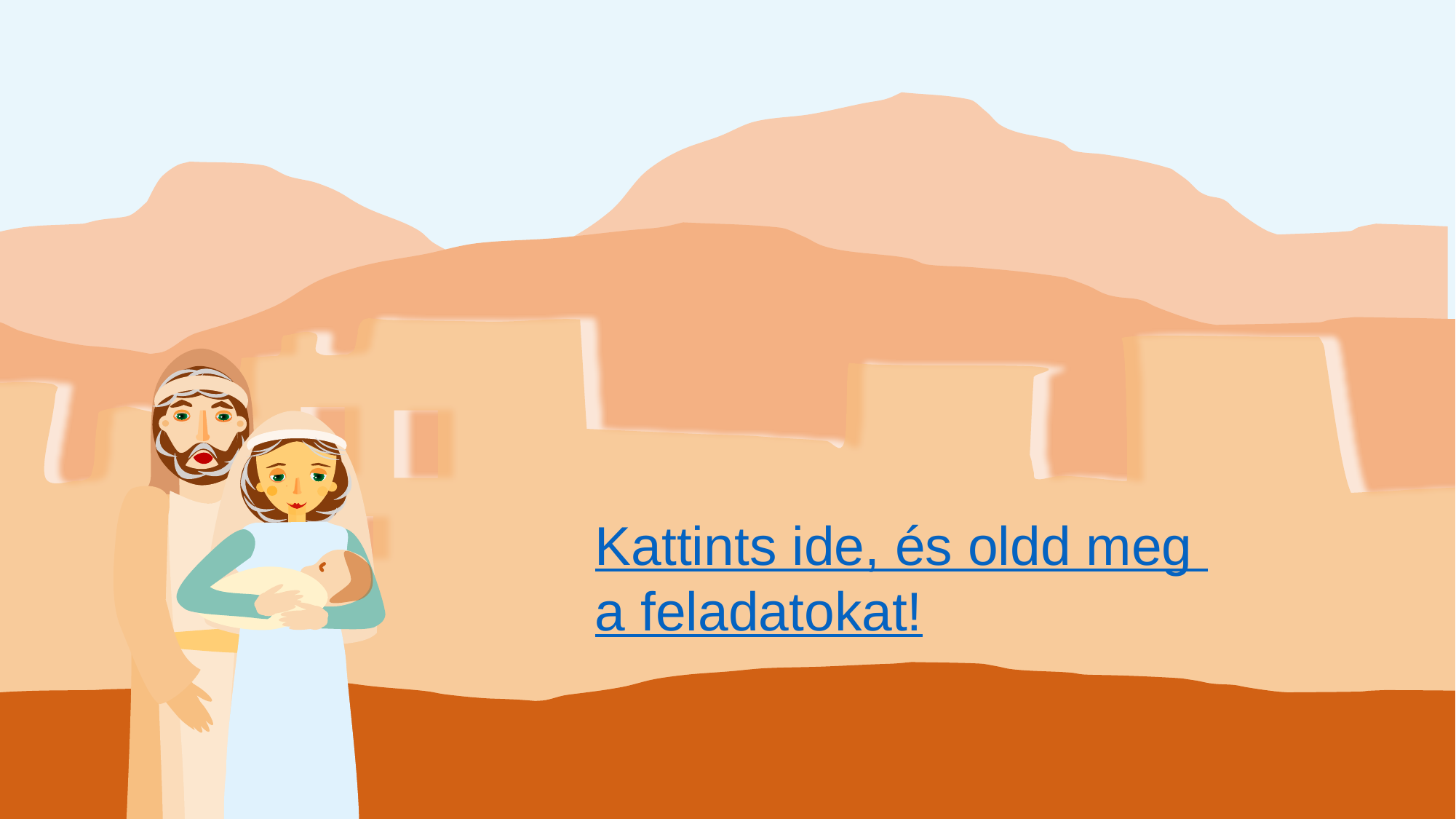

Kattints ide, és oldd meg
a feladatokat!